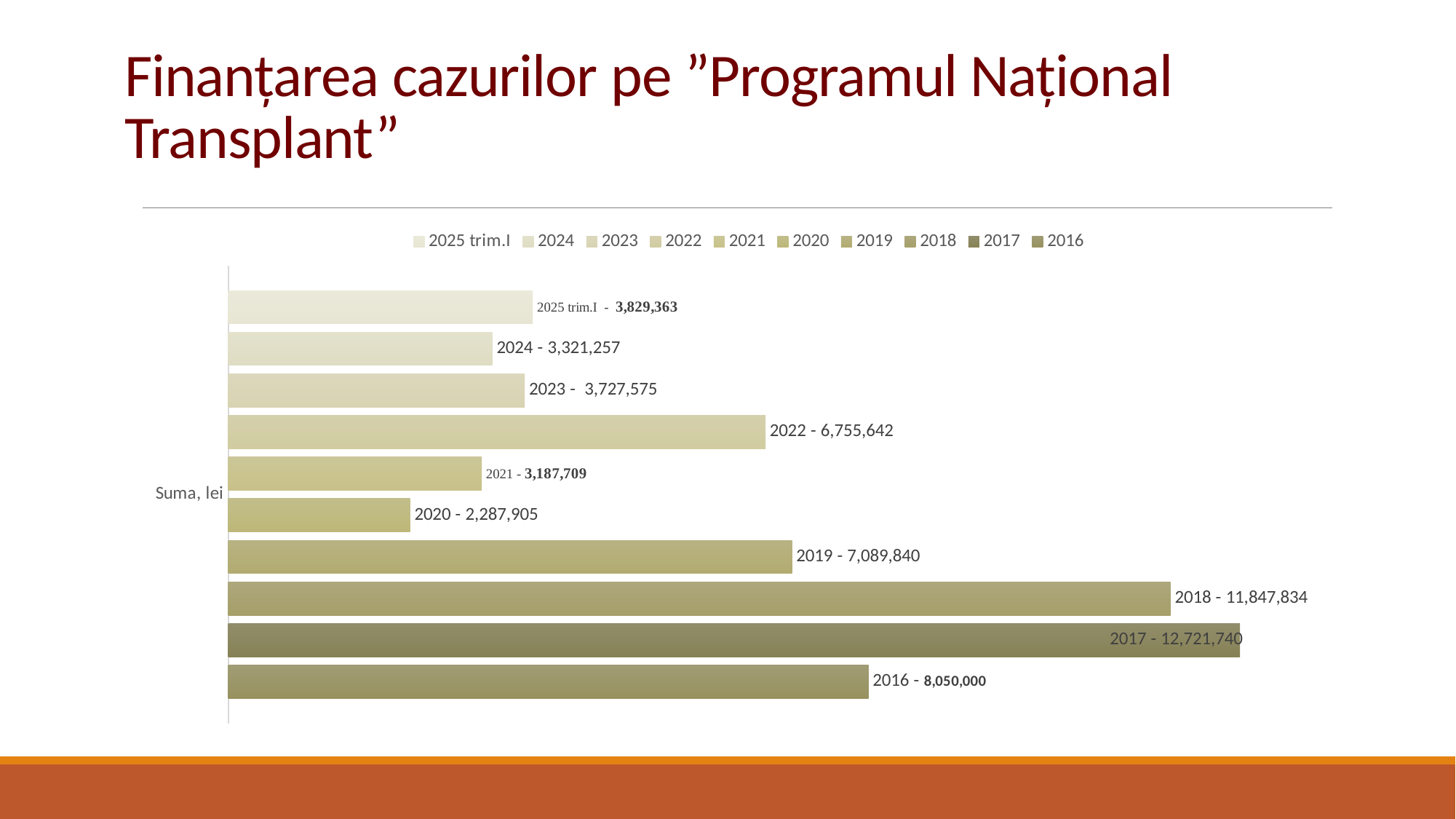

# Finanțarea cazurilor pe ”Programul Național Transplant”

### Chart

| Category | 2016 | 2017 | 2018 | 2019 | 2020 | 2021 | 2022 | 2023 | 2024 | 2025 trim.I |
|---|---|---|---|---|---|---|---|---|---|---|
| Suma, lei | 8050000.0 | 12721740.0 | 11847834.0 | 7089840.0 | 2287905.0 | 3187709.0 | 6755642.0 | 3727575.0 | 3321257.0 | 3829363.0 |